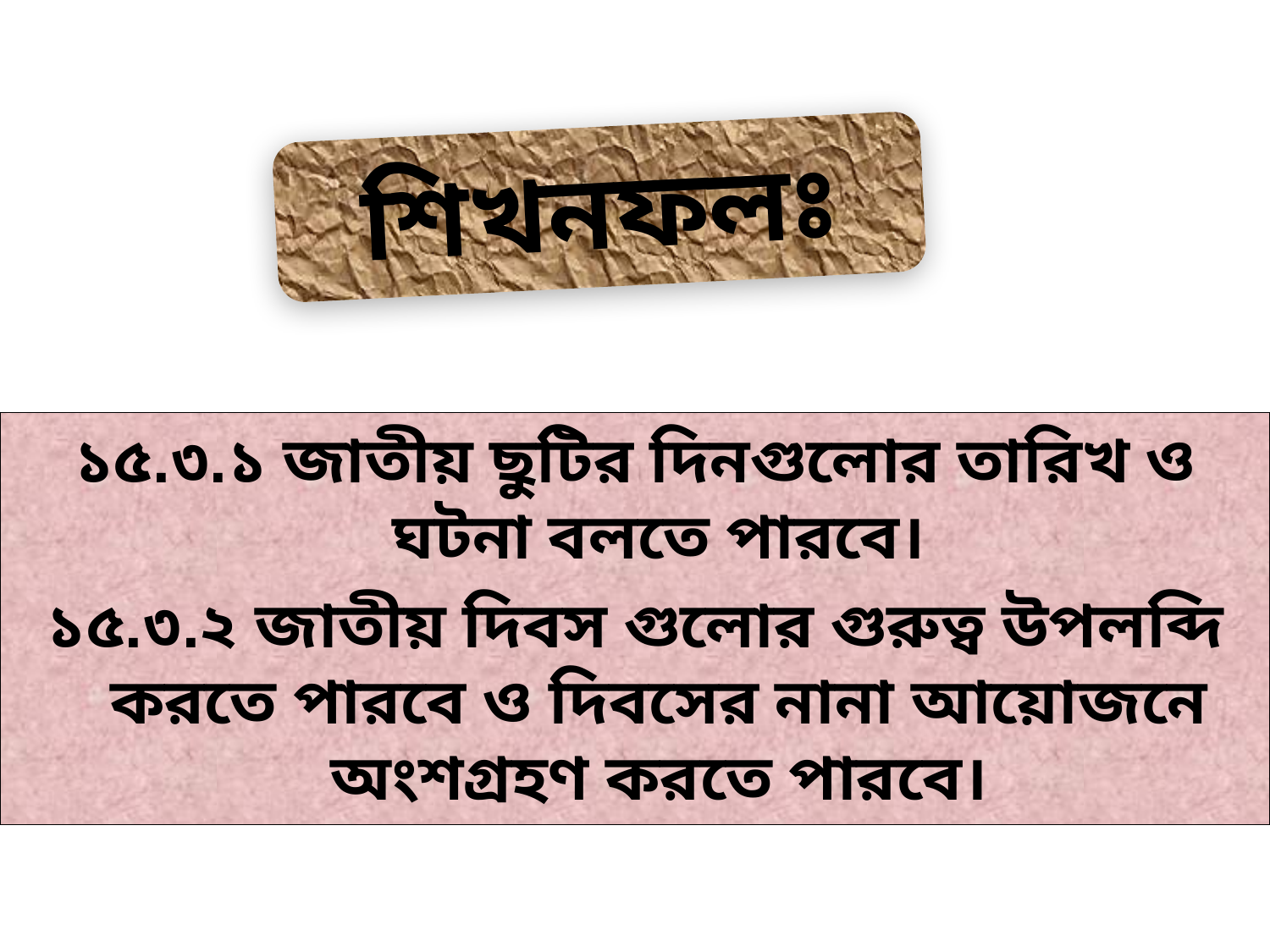

শিখনফলঃ
১৫.৩.১ জাতীয় ছুটির দিনগুলোর তারিখ ও ঘটনা বলতে পারবে।
১৫.৩.২ জাতীয় দিবস গুলোর গুরুত্ব উপলব্দি করতে পারবে ও দিবসের নানা আয়োজনে অংশগ্রহণ করতে পারবে।